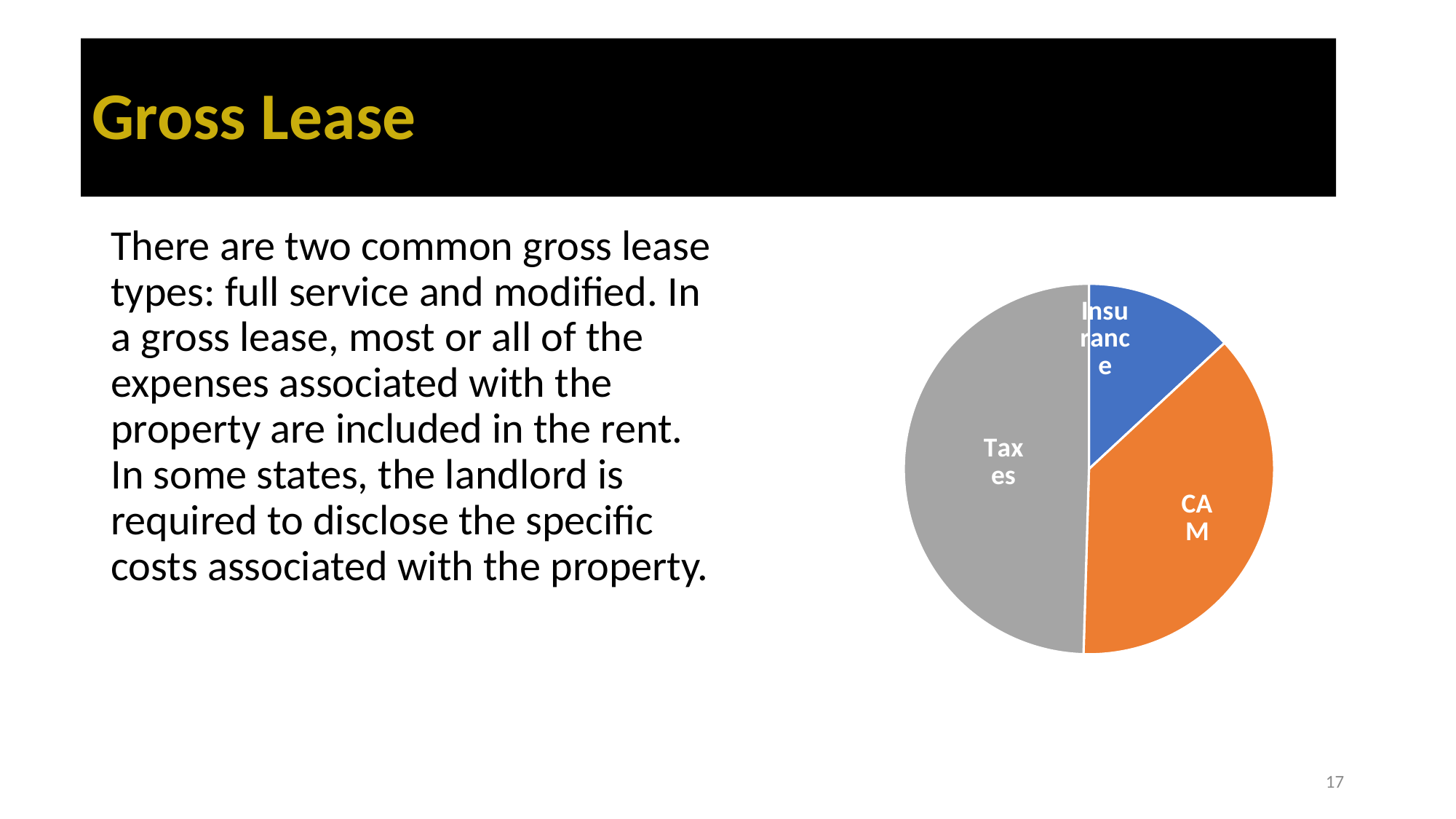

# Gross Lease

### Chart

| Category | Column1 |
|---|---|
| 1st Qtr | 1.4 |
| 2nd Qtr | 4.0 |
| 3rd Qtr | 5.3 |
There are two common gross lease types: full service and modified. In a gross lease, most or all of the expenses associated with the property are included in the rent. In some states, the landlord is required to disclose the specific costs associated with the property.
17